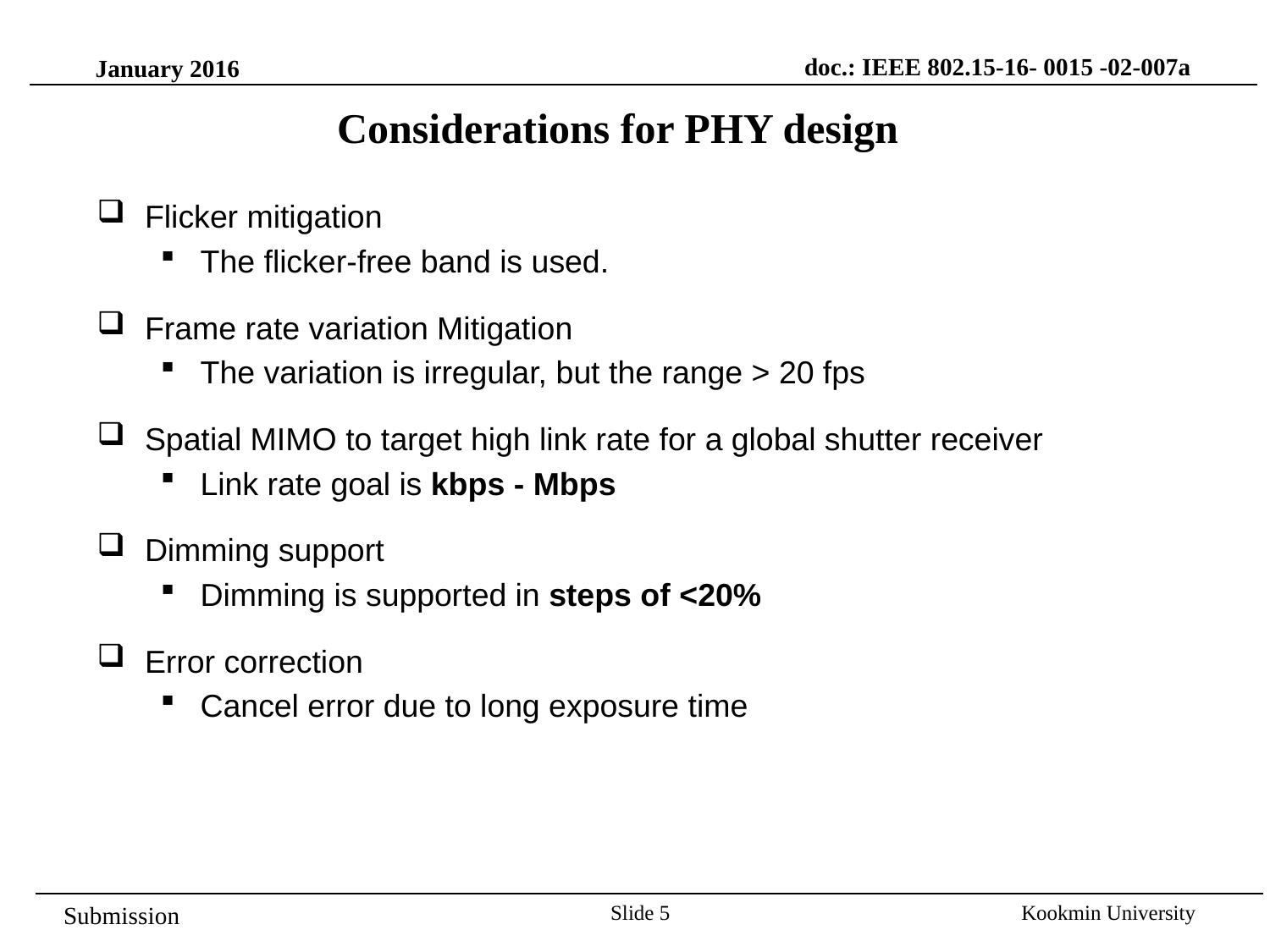

doc.: IEEE 802.15-16- 0015 -02-007a
January 2016
Considerations for PHY design
Flicker mitigation
The flicker-free band is used.

Frame rate variation Mitigation
The variation is irregular, but the range > 20 fps

Spatial MIMO to target high link rate for a global shutter receiver
Link rate goal is kbps - Mbps

Dimming support
Dimming is supported in steps of <20%

Error correction
Cancel error due to long exposure time
Slide 5
Kookmin University
Submission